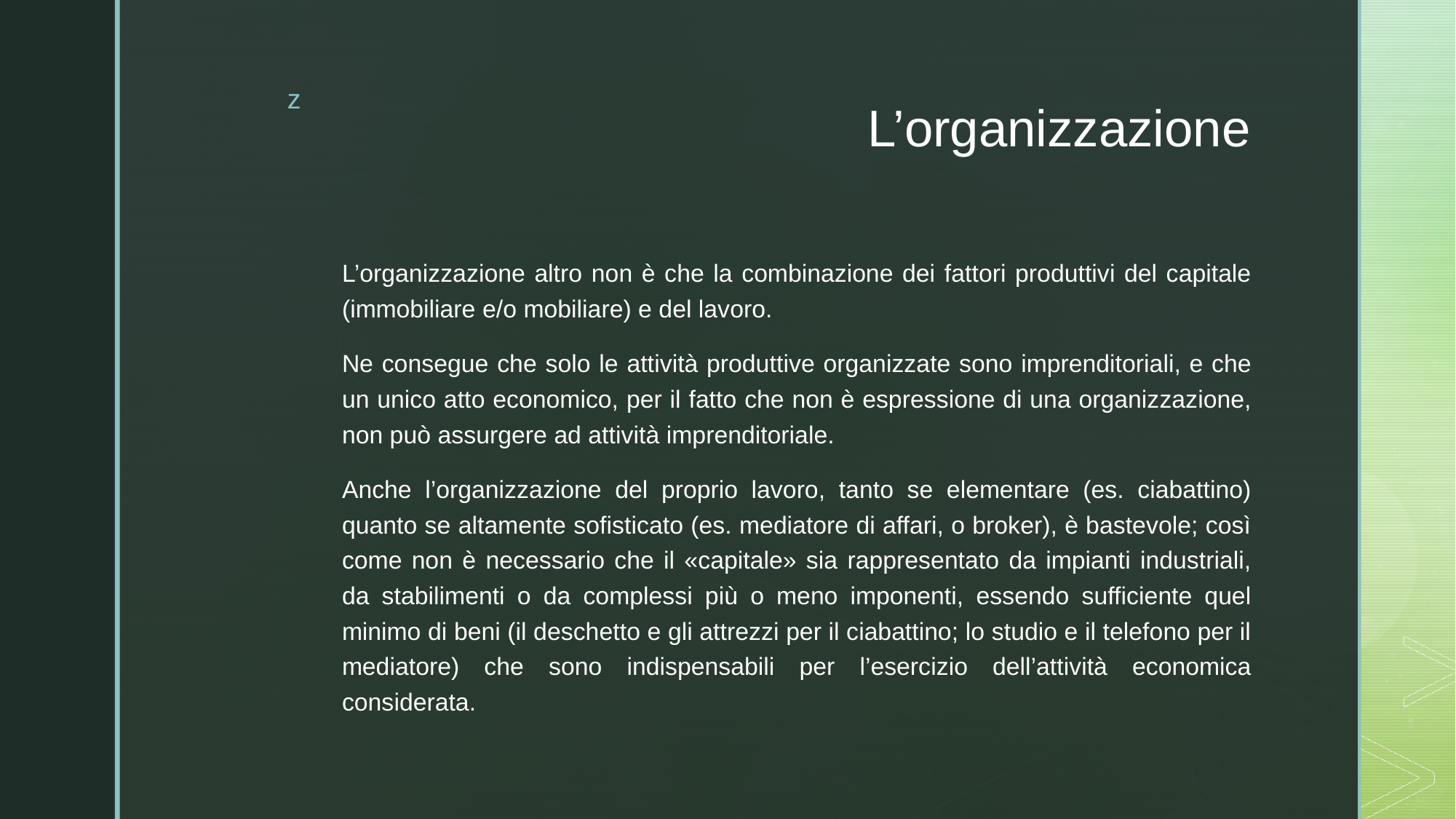

# L’organizzazione
L’organizzazione altro non è che la combinazione dei fattori produttivi del capitale (immobiliare e/o mobiliare) e del lavoro.
Ne consegue che solo le attività produttive organizzate sono imprenditoriali, e che un unico atto economico, per il fatto che non è espressione di una organizzazione, non può assurgere ad attività imprenditoriale.
Anche l’organizzazione del proprio lavoro, tanto se elementare (es. ciabattino) quanto se altamente sofisticato (es. mediatore di affari, o broker), è bastevole; così come non è necessario che il «capitale» sia rappresentato da impianti industriali, da stabilimenti o da complessi più o meno imponenti, essendo sufficiente quel minimo di beni (il deschetto e gli attrezzi per il ciabattino; lo studio e il telefono per il mediatore) che sono indispensabili per l’esercizio dell’attività economica considerata.